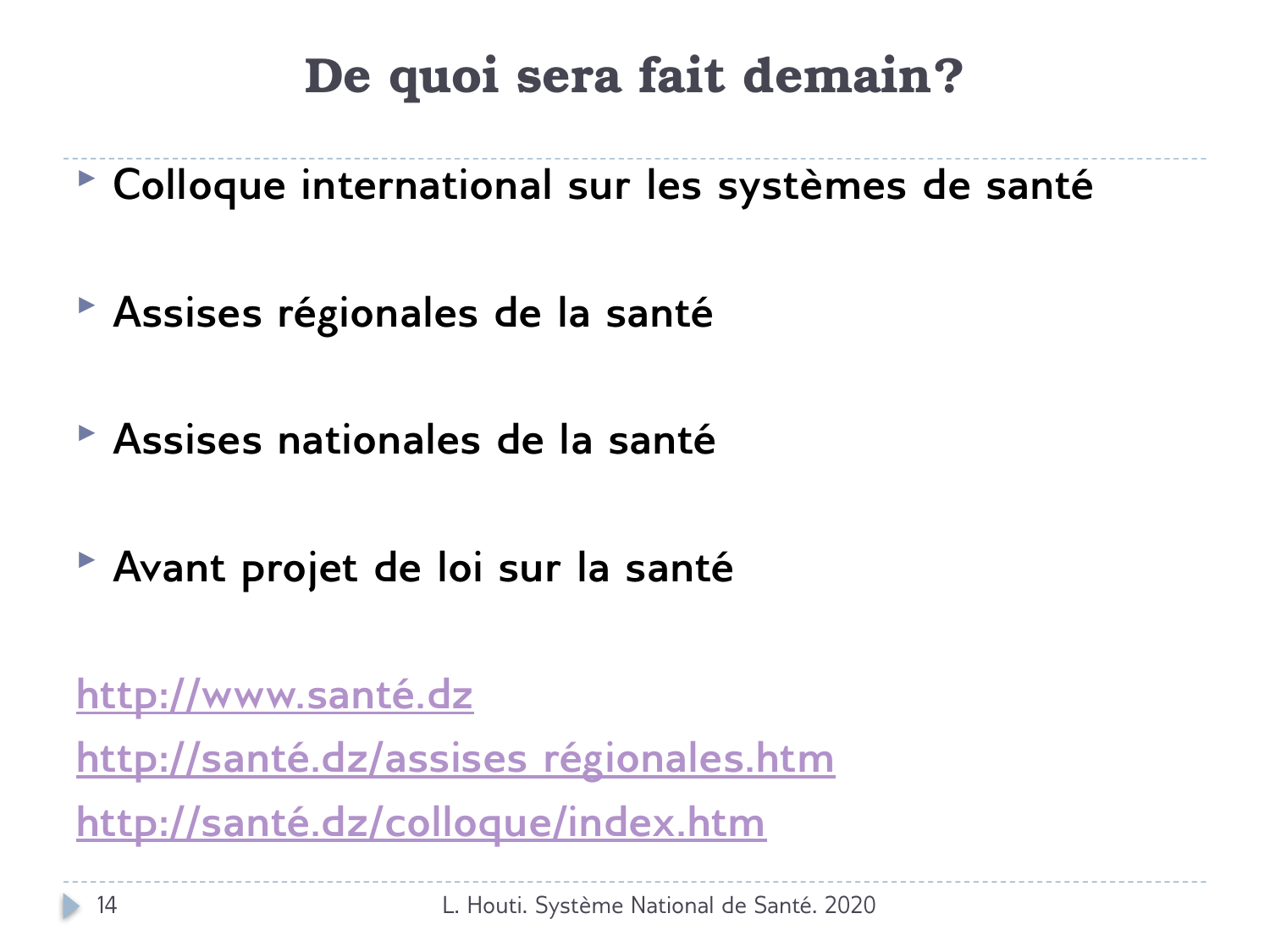

# De quoi sera fait demain?
Colloque international sur les systèmes de santé

Assises régionales de la santé

Assises nationales de la santé

Avant projet de loi sur la santé

http://www.santé.dz
http://santé.dz/assises régionales.htm
http://santé.dz/colloque/index.htm

14
L. Houti. Système National de Santé. 2020